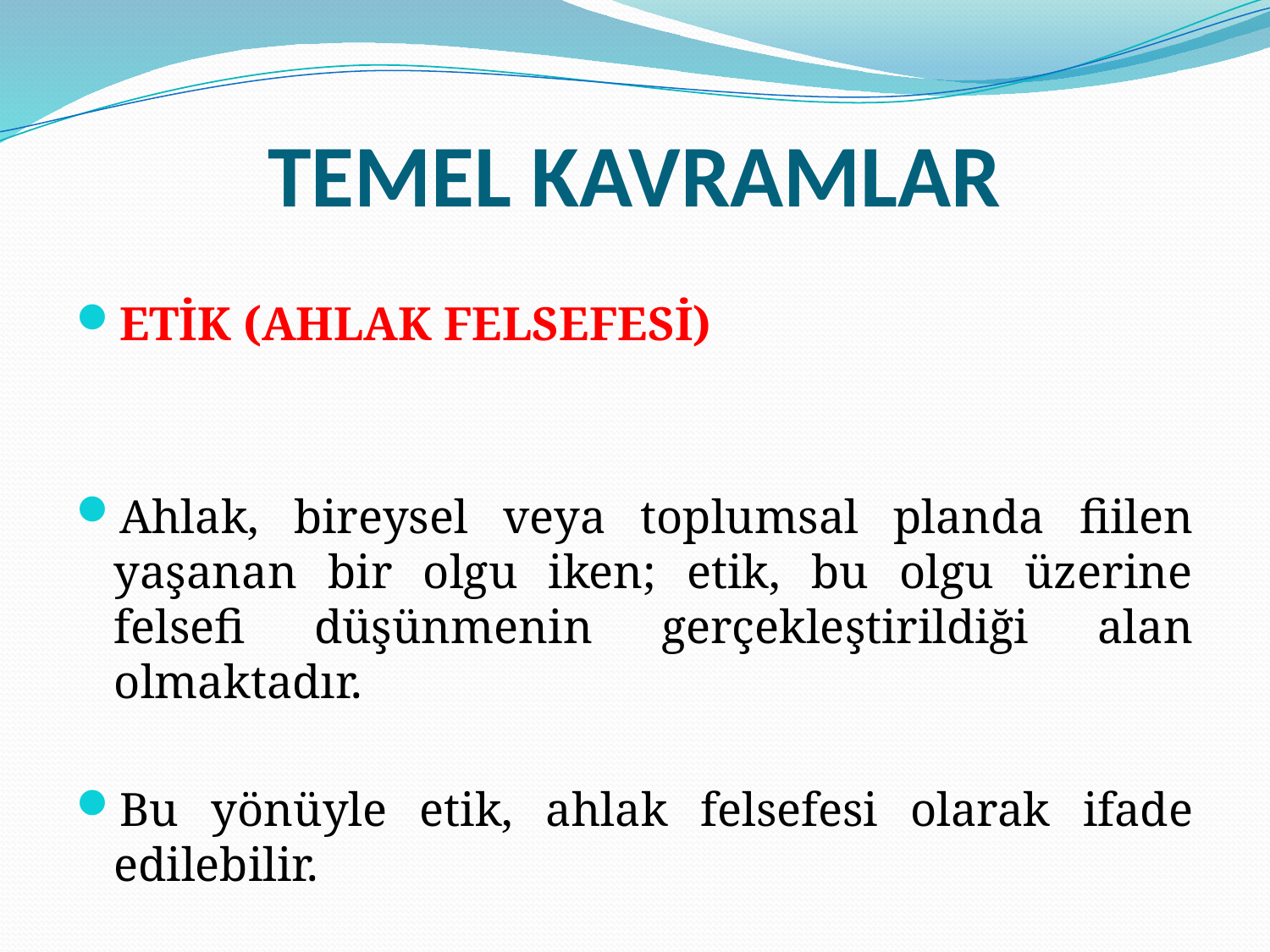

# TEMEL KAVRAMLAR

ETİK (AHLAK FELSEFESİ)

Ahlak, bireysel veya toplumsal planda fiilen yaşanan bir olgu iken; etik, bu olgu üzerine felsefi düşünmenin gerçekleştirildiği alan olmaktadır.

Bu yönüyle etik, ahlak felsefesi olarak ifade edilebilir.